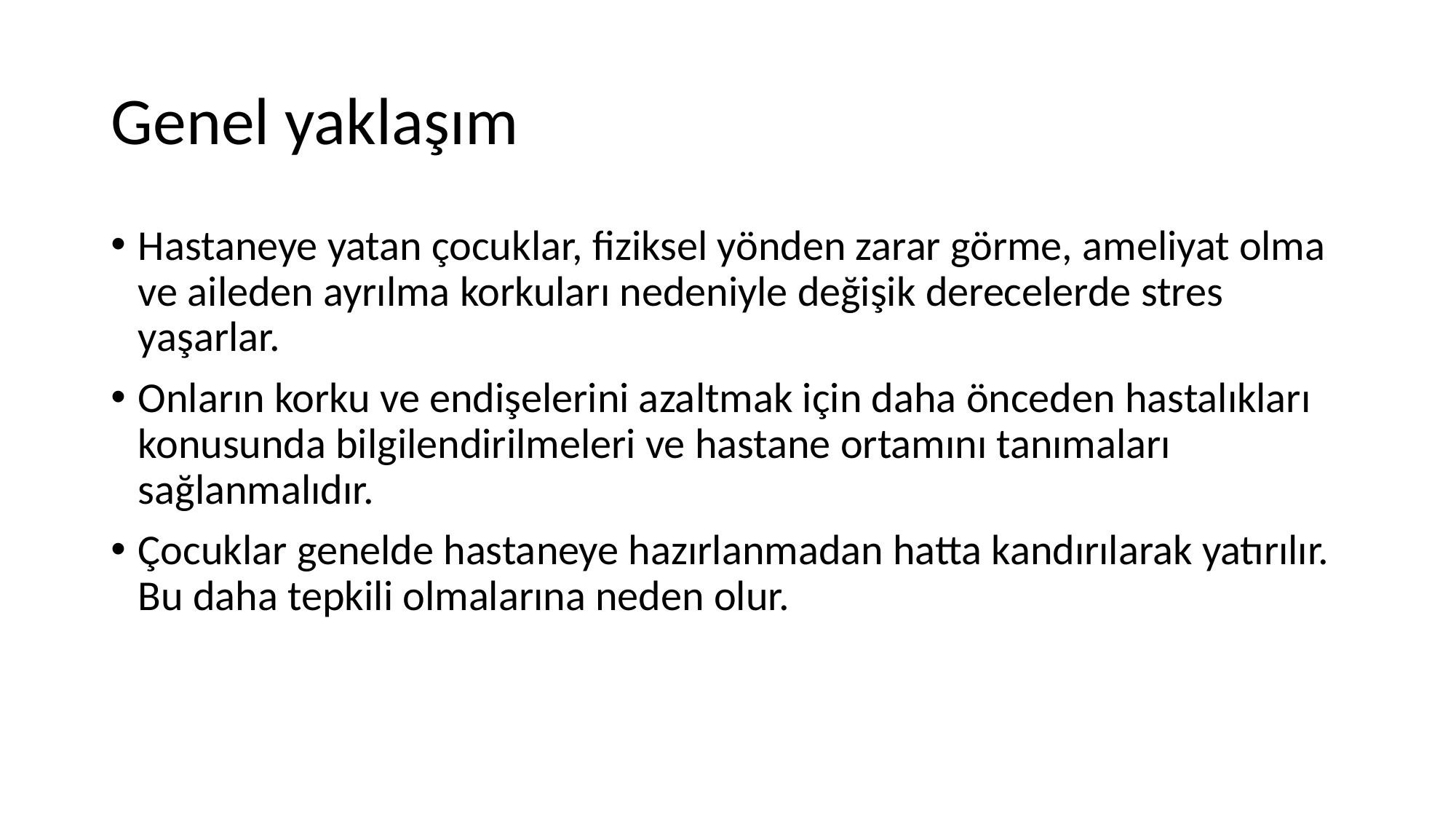

# Genel yaklaşım
Hastaneye yatan çocuklar, fiziksel yönden zarar görme, ameliyat olma ve aileden ayrılma korkuları nedeniyle değişik derecelerde stres yaşarlar.
Onların korku ve endişelerini azaltmak için daha önceden hastalıkları konusunda bilgilendirilmeleri ve hastane ortamını tanımaları sağlanmalıdır.
Çocuklar genelde hastaneye hazırlanmadan hatta kandırılarak yatırılır. Bu daha tepkili olmalarına neden olur.